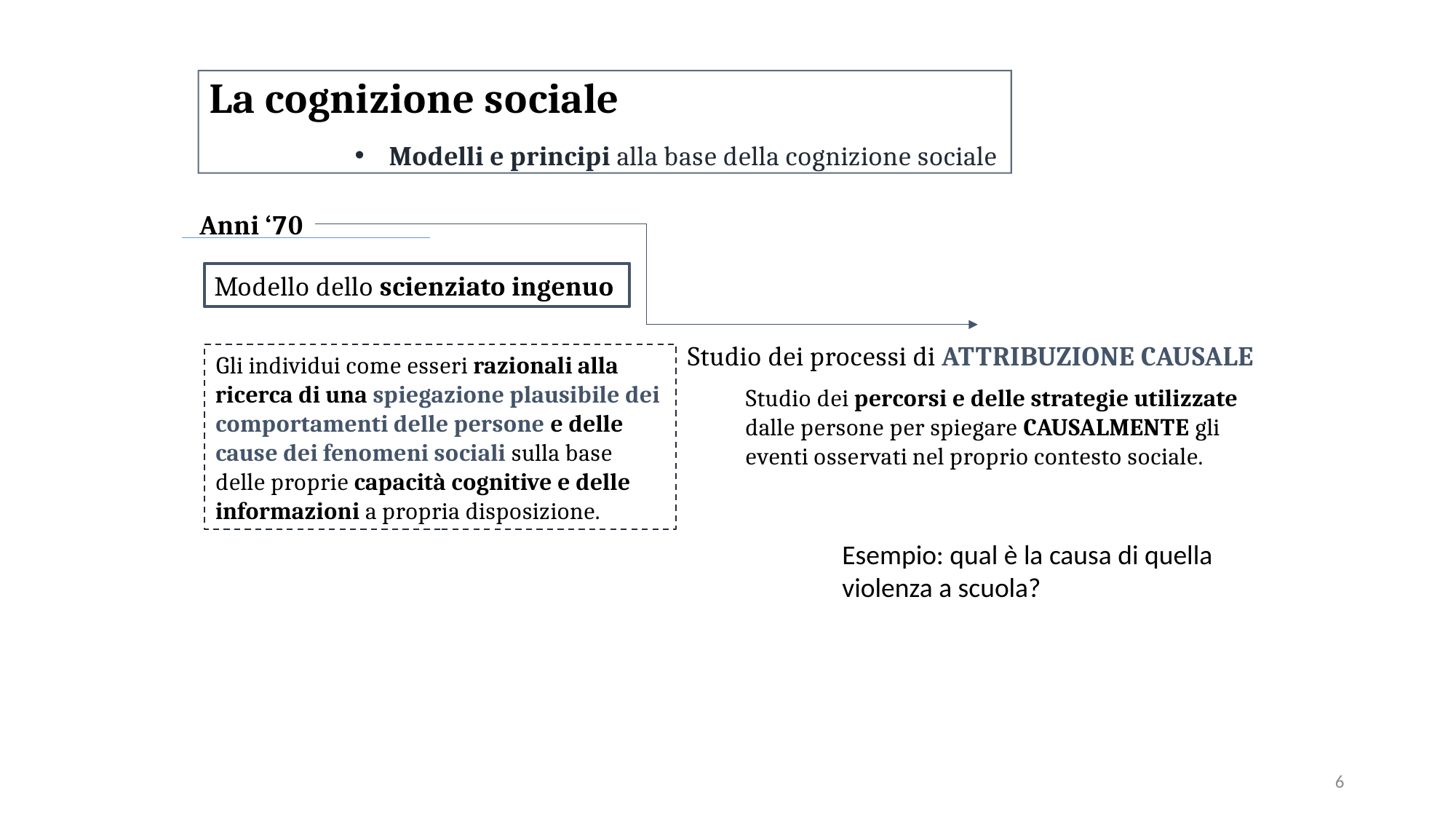

La cognizione sociale

Modelli e principi alla base della cognizione sociale
Anni ‘70
Studio dei processi di ATTRIBUZIONE CAUSALE
Studio dei percorsi e delle strategie utilizzate dalle persone per spiegare CAUSALMENTE gli eventi osservati nel proprio contesto sociale.
Modello dello scienziato ingenuo
Gli individui come esseri razionali alla ricerca di una spiegazione plausibile dei comportamenti delle persone e delle cause dei fenomeni sociali sulla base delle proprie capacità cognitive e delle informazioni a propria disposizione.
Esempio: qual è la causa di quella violenza a scuola?
6